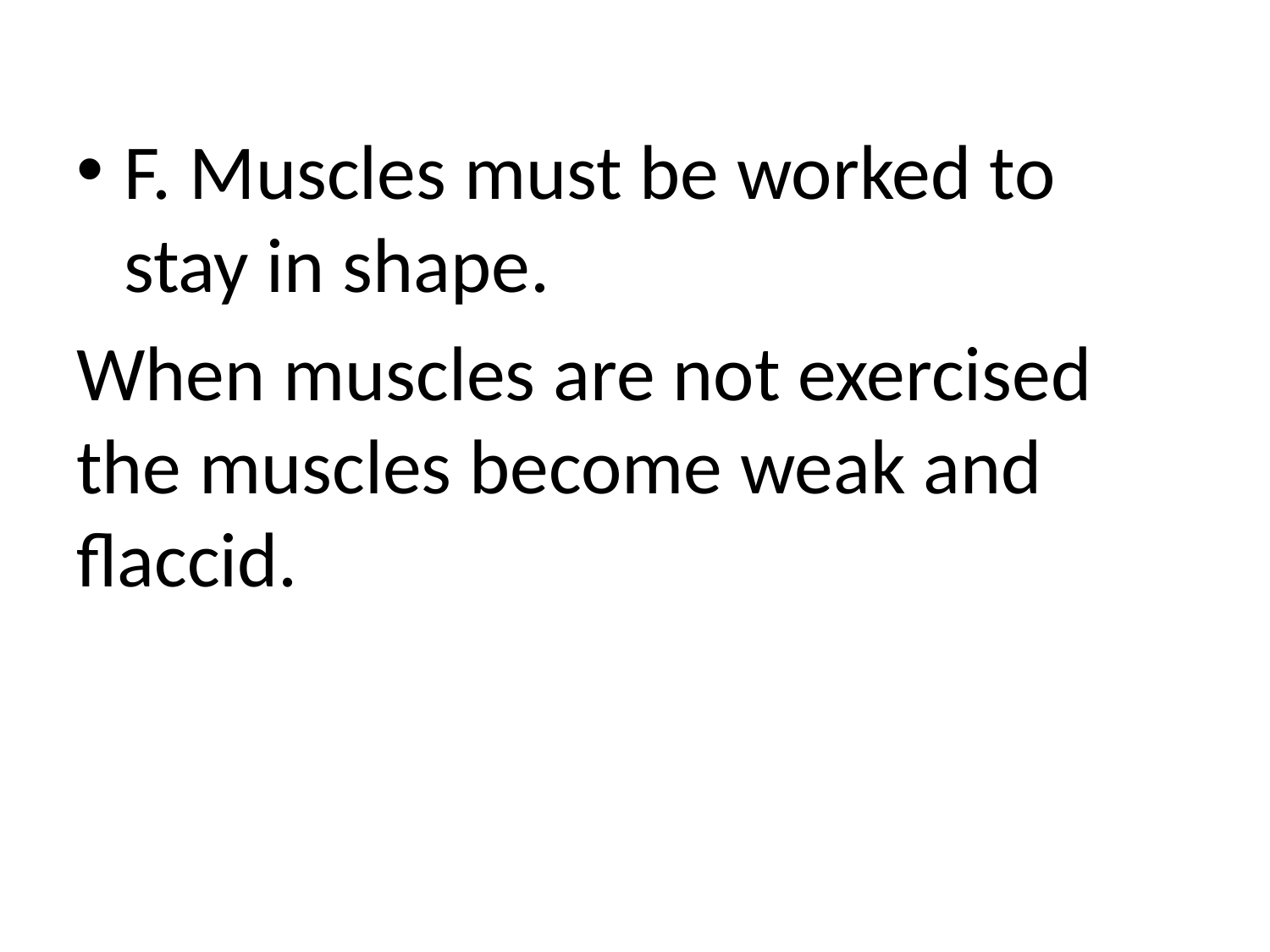

F. Muscles must be worked to stay in shape.
When muscles are not exercised the muscles become weak and flaccid.